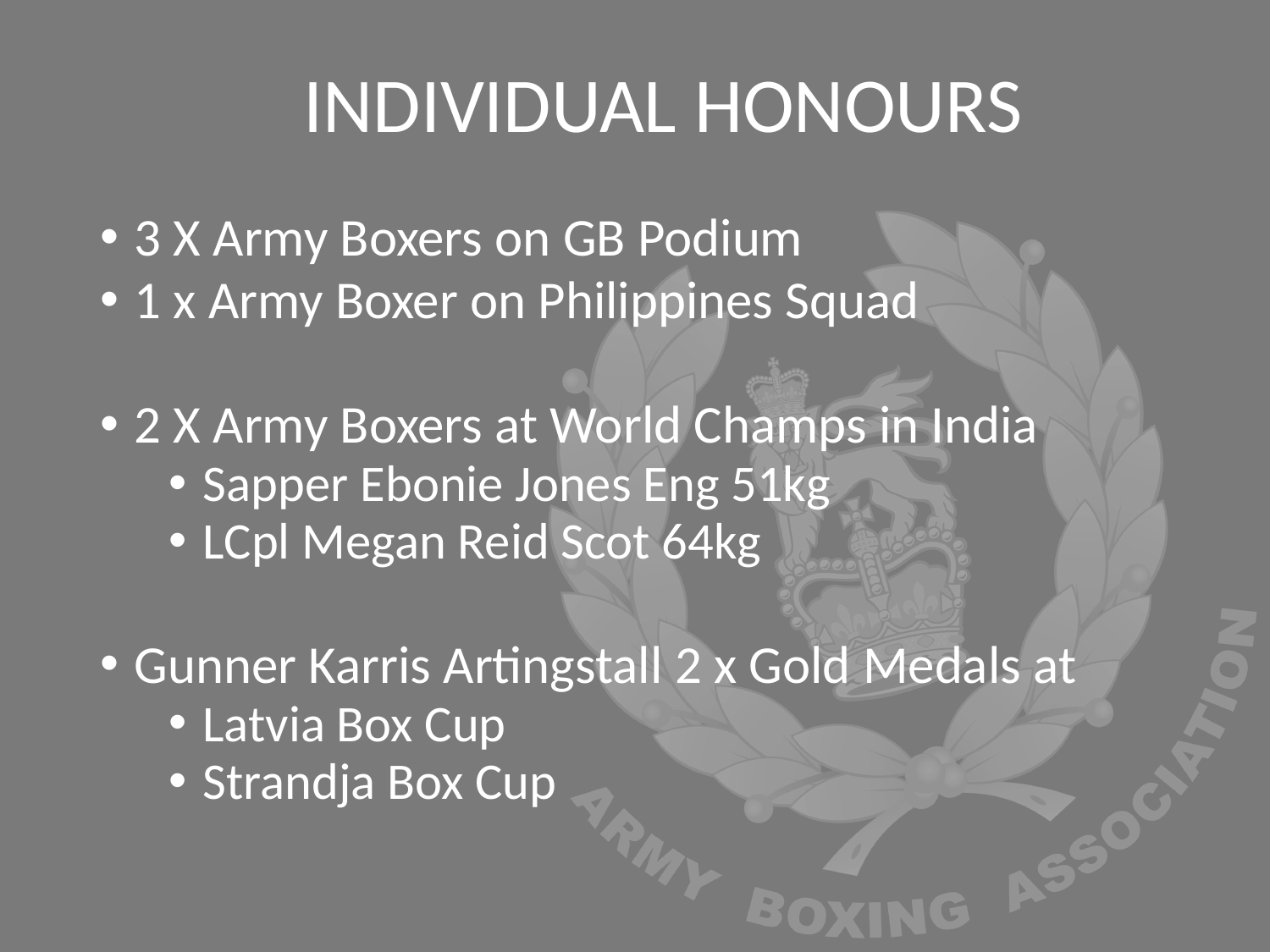

# INDIVIDUAL HONOURS

3 X Army Boxers on GB Podium
1 x Army Boxer on Philippines Squad

2 X Army Boxers at World Champs in India
Sapper Ebonie Jones Eng 51kg
LCpl Megan Reid Scot 64kg

Gunner Karris Artingstall 2 x Gold Medals at
Latvia Box Cup
Strandja Box Cup